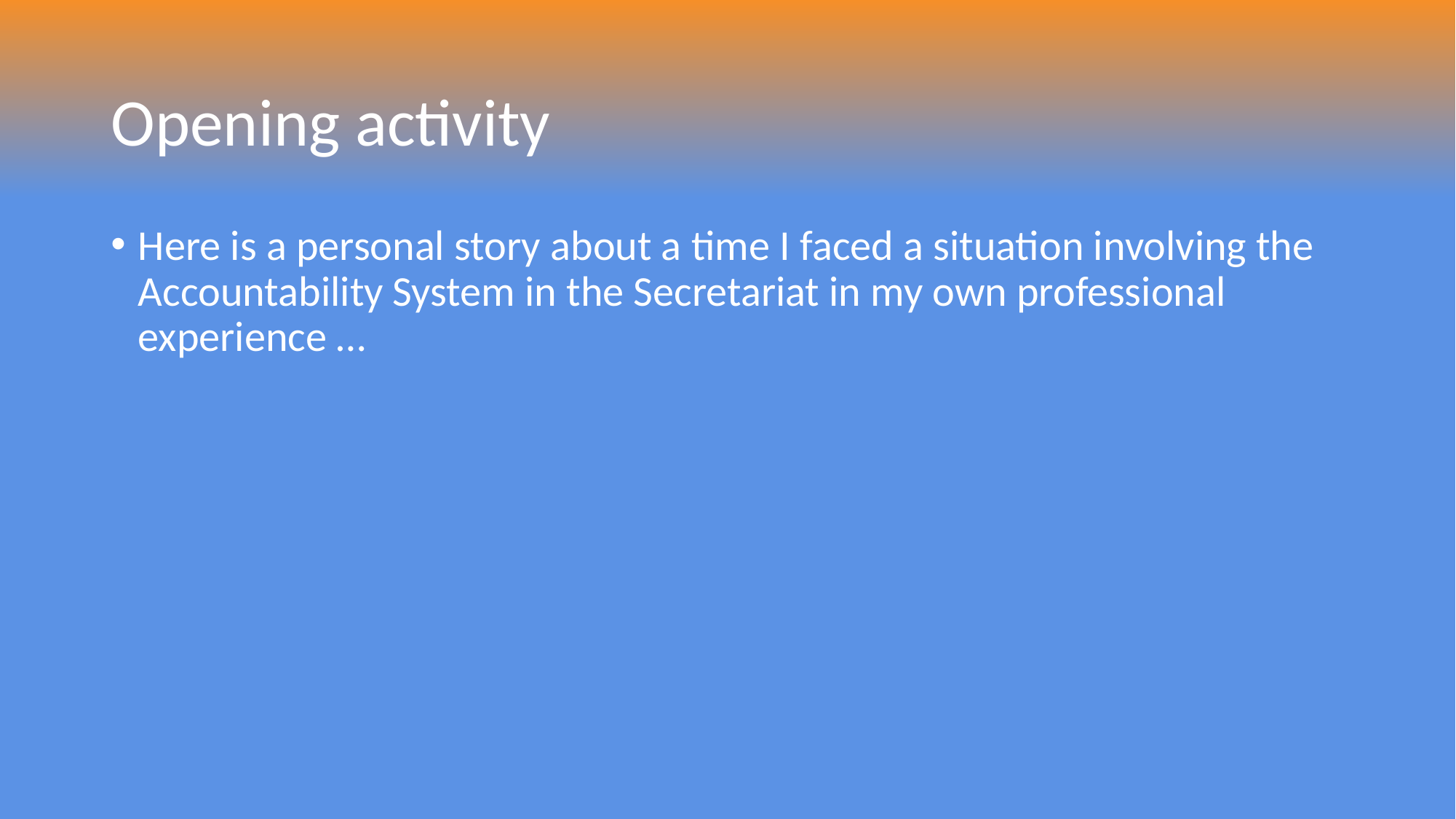

# Opening activity
Here is a personal story about a time I faced a situation involving the Accountability System in the Secretariat in my own professional experience …